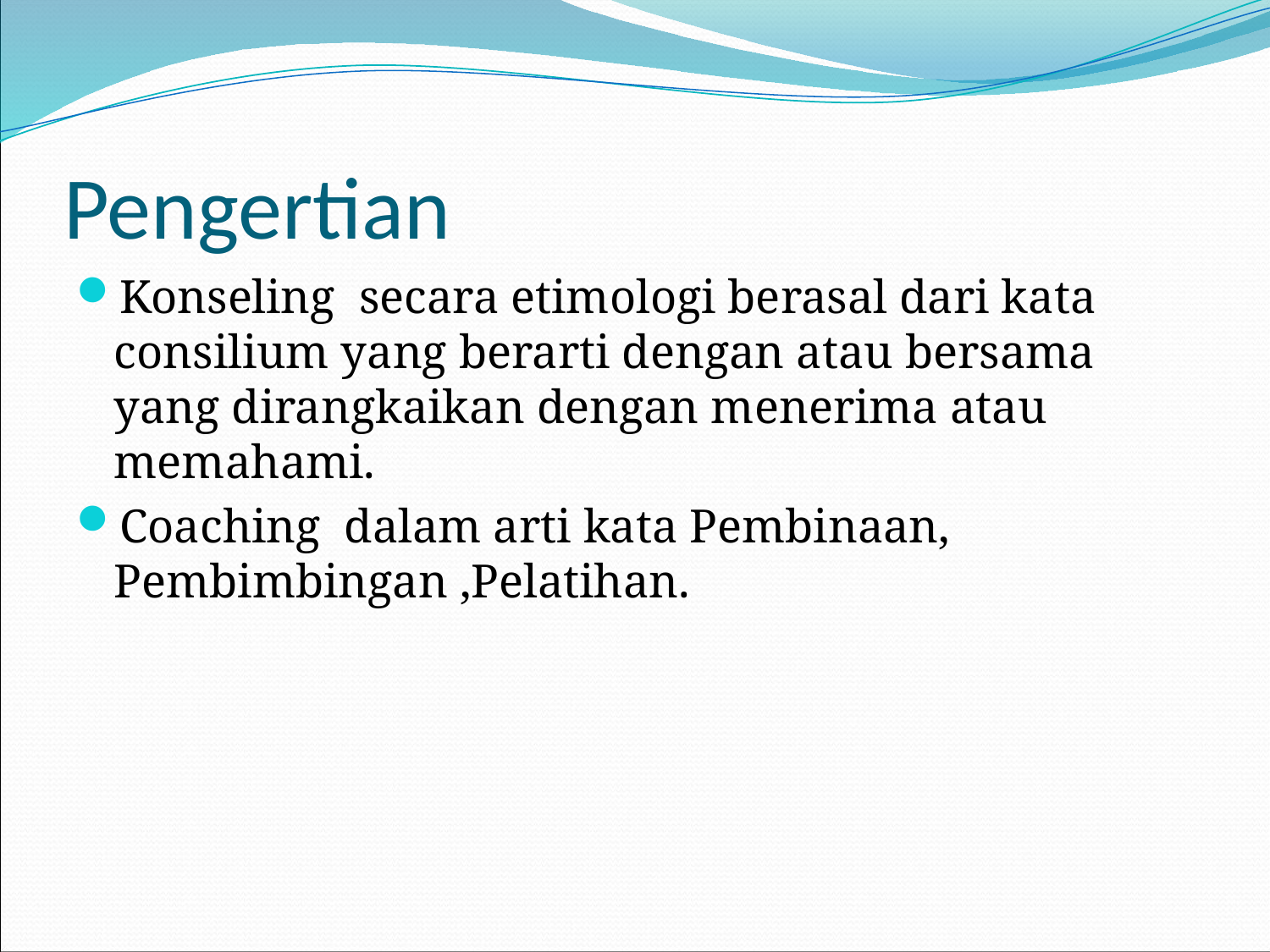

# Pengertian
Konseling  secara etimologi berasal dari kata consilium yang berarti dengan atau bersama yang dirangkaikan dengan menerima atau memahami.
Coaching  dalam arti kata Pembinaan, Pembimbingan ,Pelatihan.